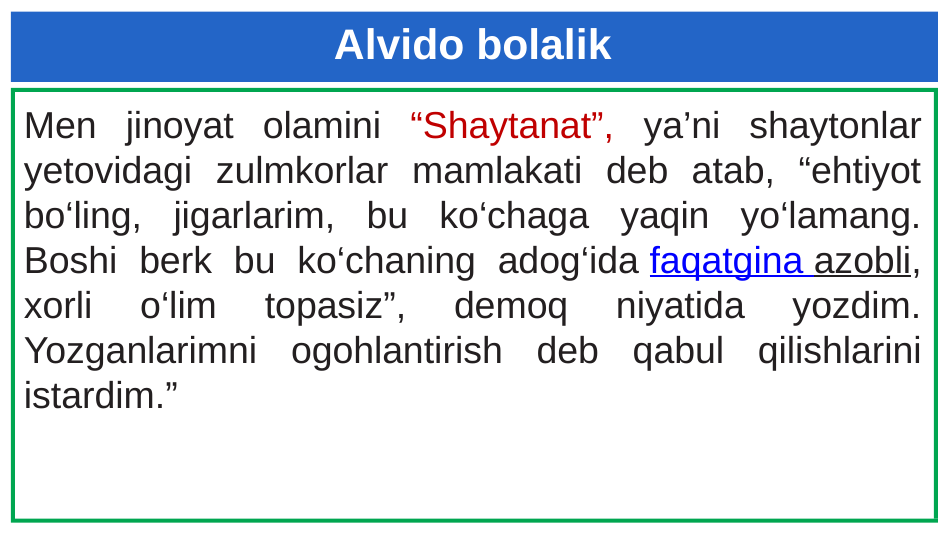

# Alvido bolalik
Men jinoyat olamini “Shaytanat”, ya’ni shaytonlar yetovidagi zulmkorlar mamlakati deb atab, “ehtiyot bo‘ling, jigarlarim, bu ko‘chaga yaqin yo‘lamang. Boshi berk bu ko‘chaning adog‘ida faqatgina azobli, xorli o‘lim topasiz”, demoq niyatida yozdim. Yozganlarimni ogohlantirish deb qabul qilishlarini istardim.”